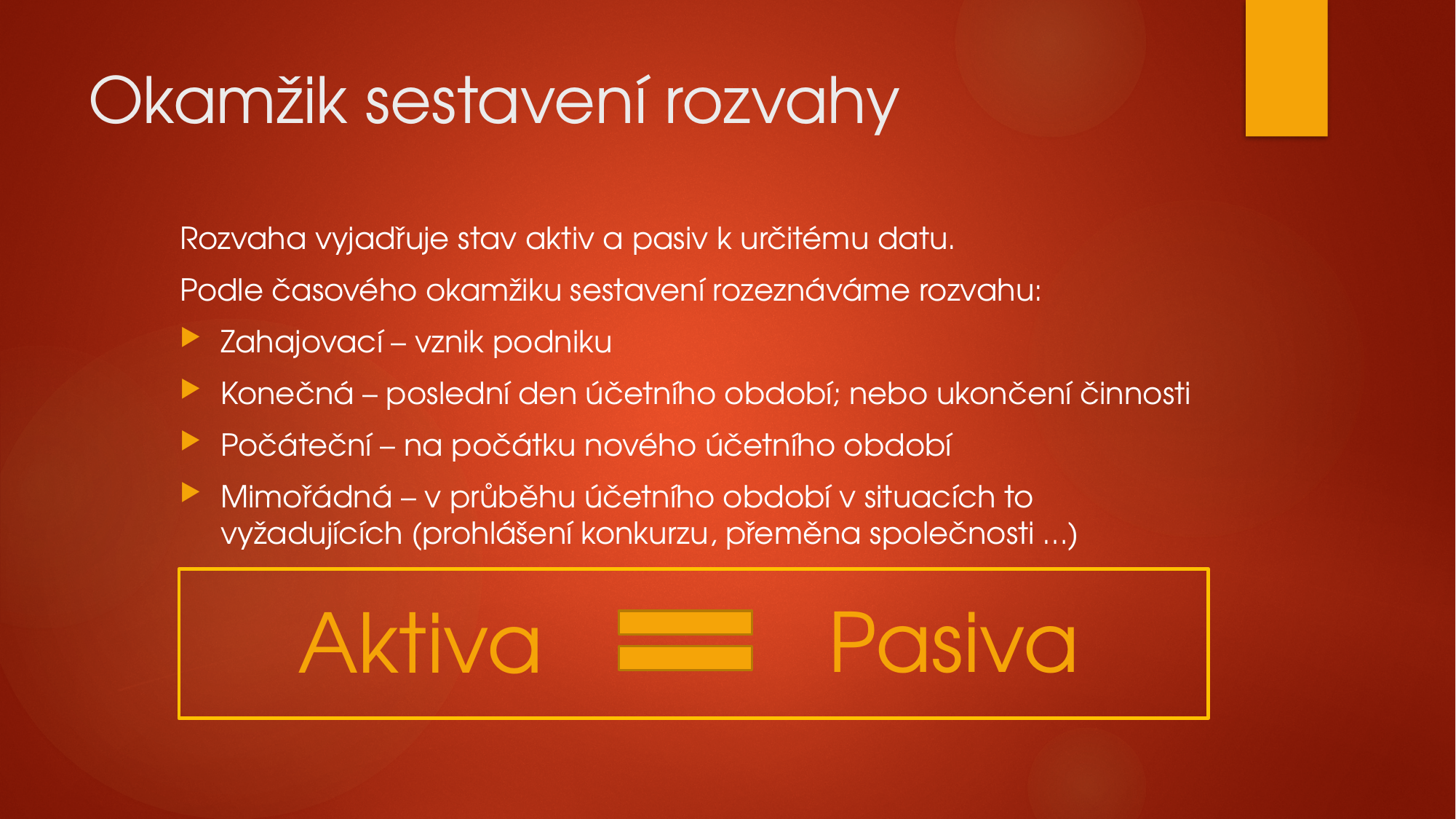

# Okamžik sestavení rozvahy
Rozvaha vyjadřuje stav aktiv a pasiv k určitému datu.
Podle časového okamžiku sestavení rozeznáváme rozvahu:
Zahajovací – vznik podniku
Konečná – poslední den účetního období; nebo ukončení činnosti
Počáteční – na počátku nového účetního období
Mimořádná – v průběhu účetního období v situacích to vyžadujících (prohlášení konkurzu, přeměna společnosti …)

Pasiva
Aktiva